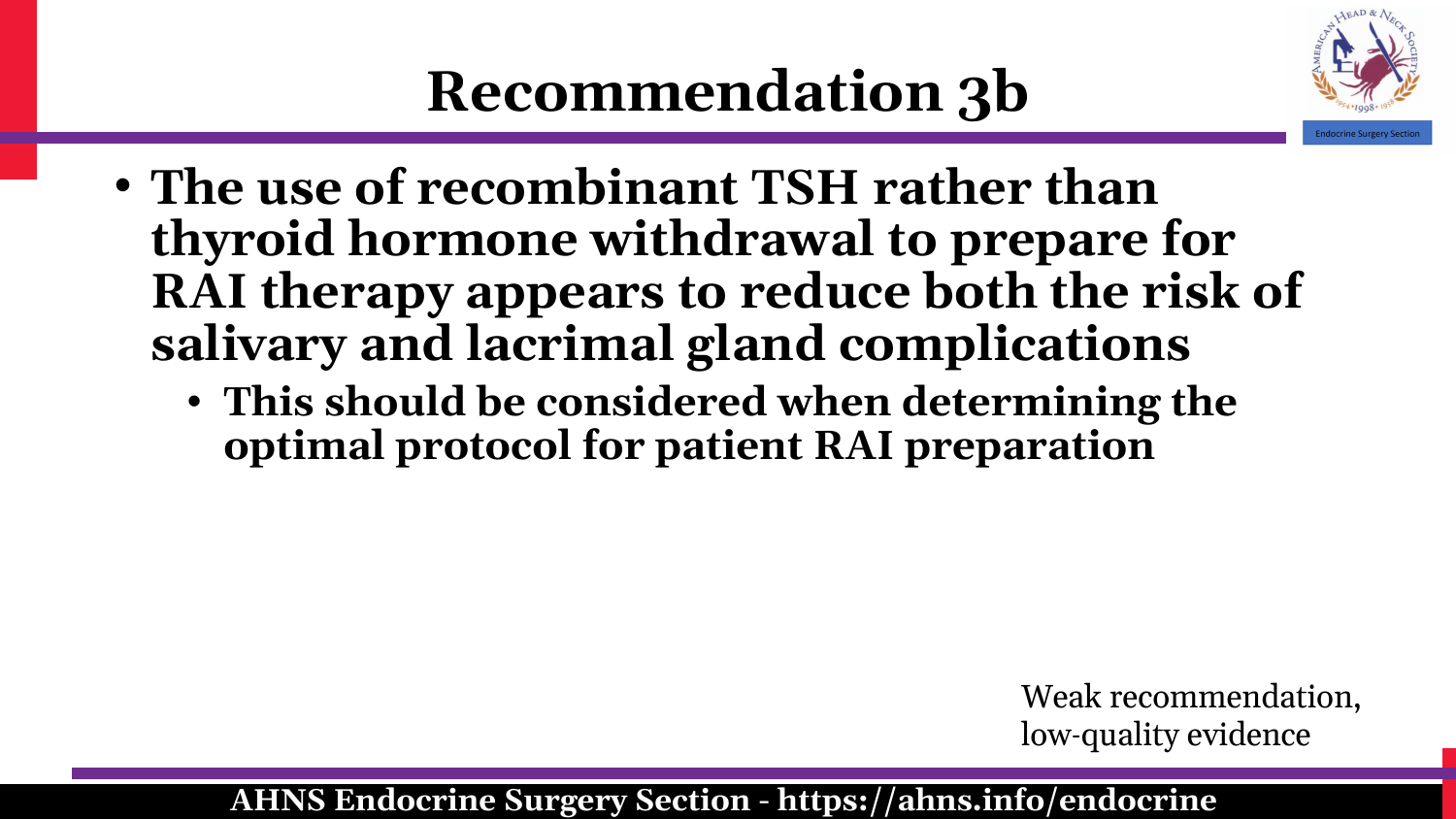

Recommendation 3b
The use of recombinant TSH rather than thyroid hormone withdrawal to prepare for RAI therapy appears to reduce both the risk of salivary and lacrimal gland complications
This should be considered when determining the optimal protocol for patient RAI preparation

Weak recommendation, low‐quality evidence